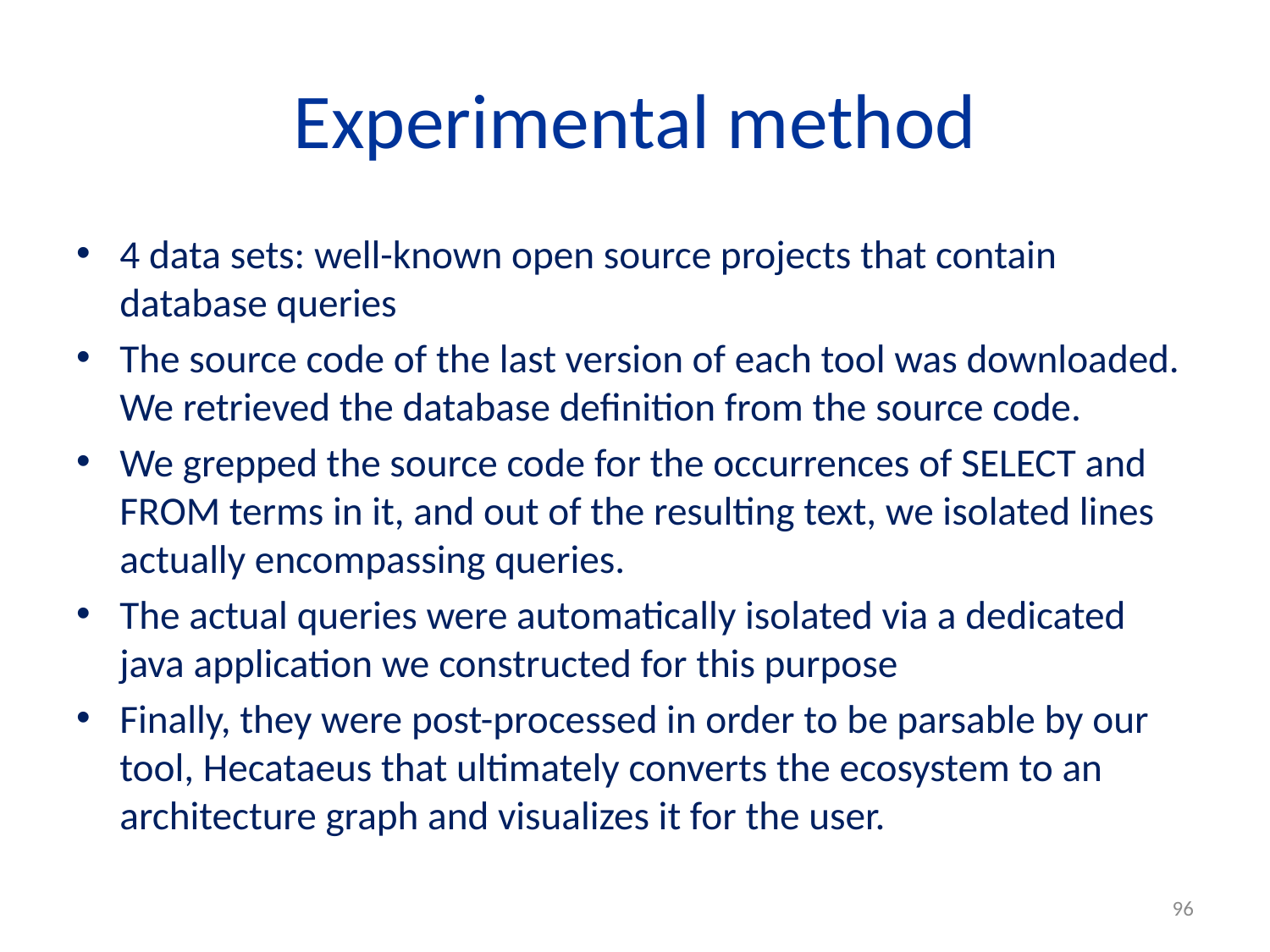

# Experimental method
4 data sets: well-known open source projects that contain database queries
The source code of the last version of each tool was downloaded. We retrieved the database definition from the source code.
We grepped the source code for the occurrences of SELECT and FROM terms in it, and out of the resulting text, we isolated lines actually encompassing queries.
The actual queries were automatically isolated via a dedicated java application we constructed for this purpose
Finally, they were post-processed in order to be parsable by our tool, Hecataeus that ultimately converts the ecosystem to an architecture graph and visualizes it for the user.
96